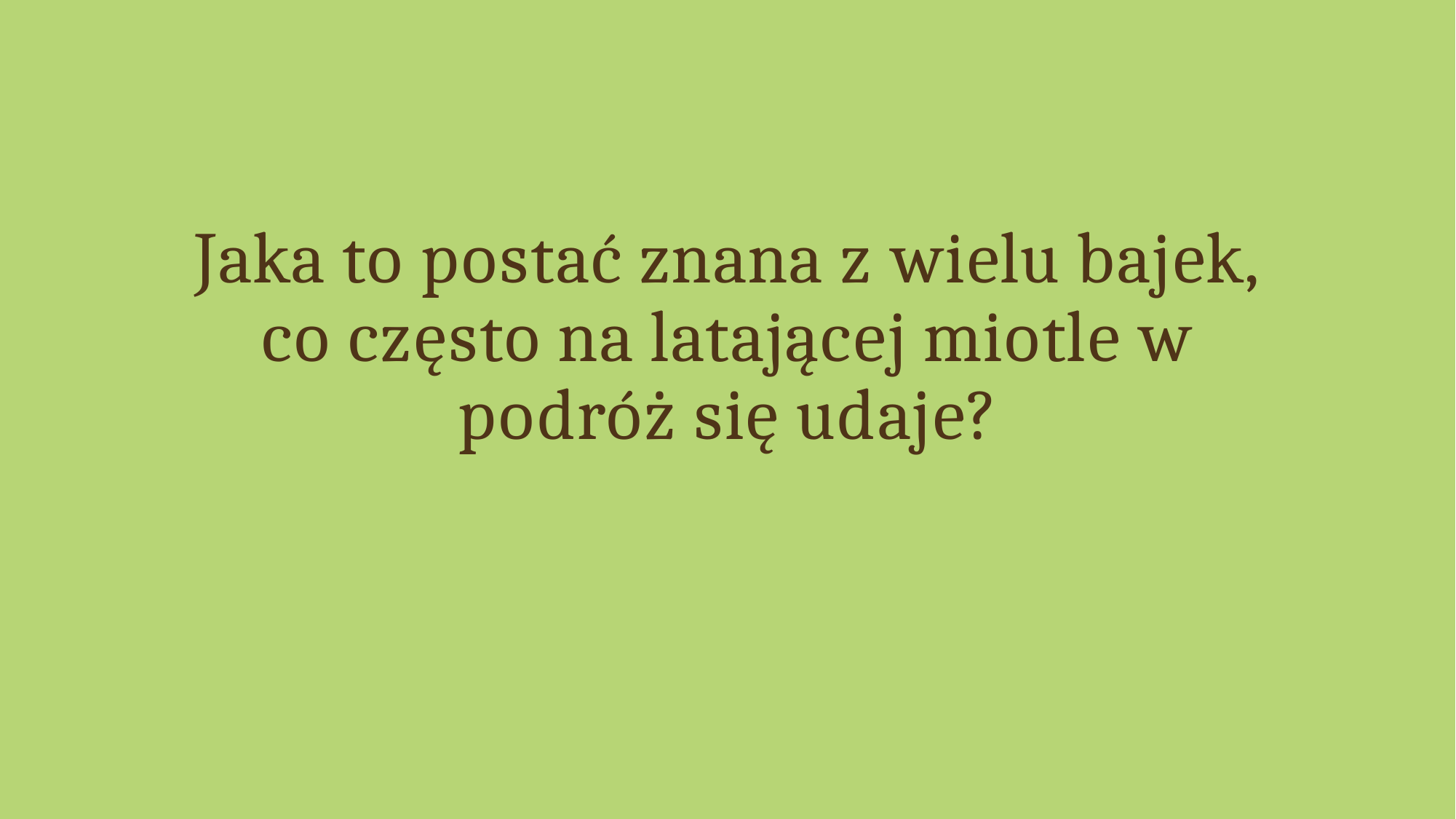

# Jaka to postać znana z wielu bajek, co często na latającej miotle w podróż się udaje?